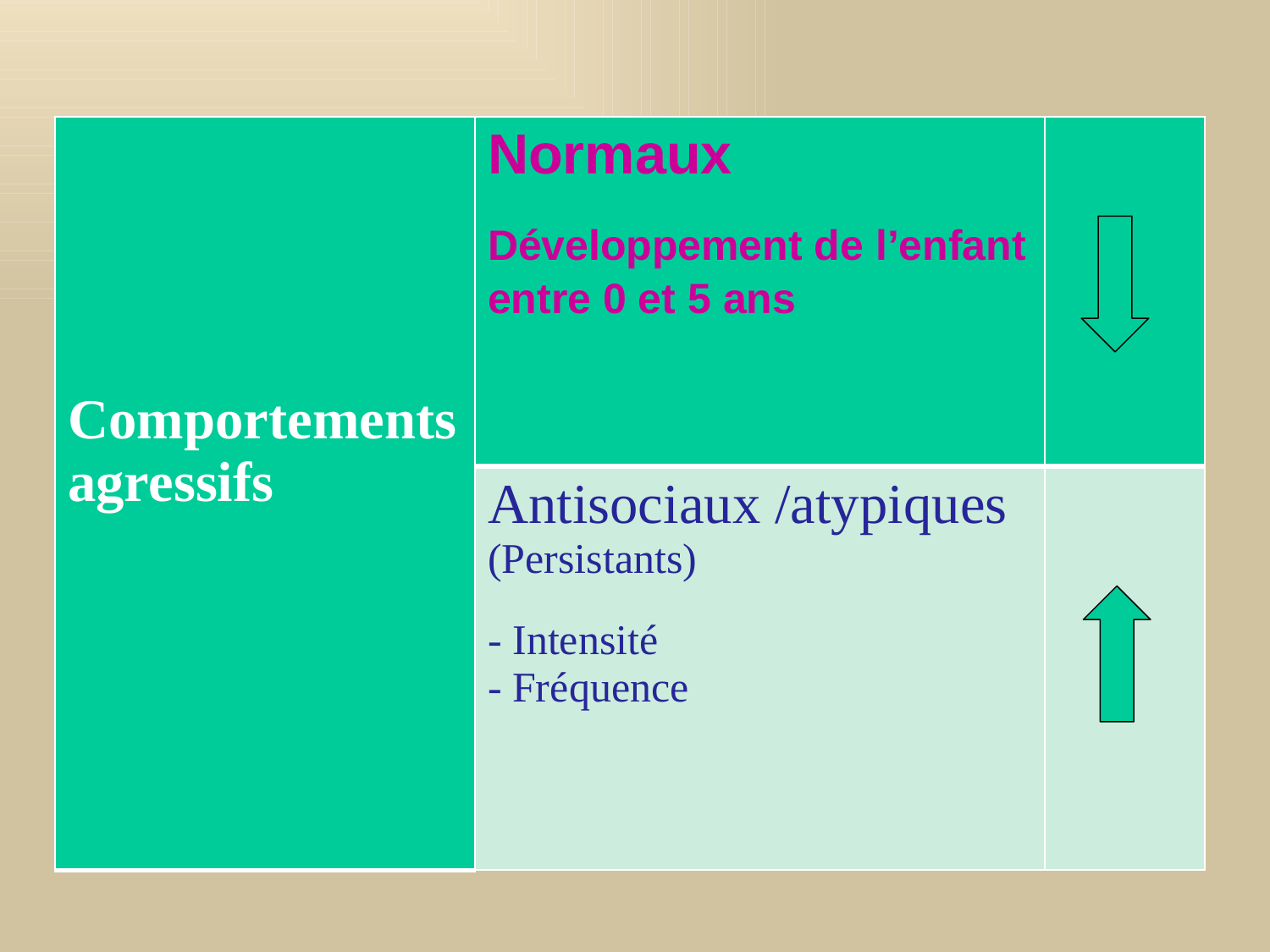

| Comportements agressifs | Normaux Développement de l’enfant entre 0 et 5 ans |  |
| --- | --- | --- |
|  | Antisociaux /atypiques (Persistants) - Intensité - Fréquence |  |